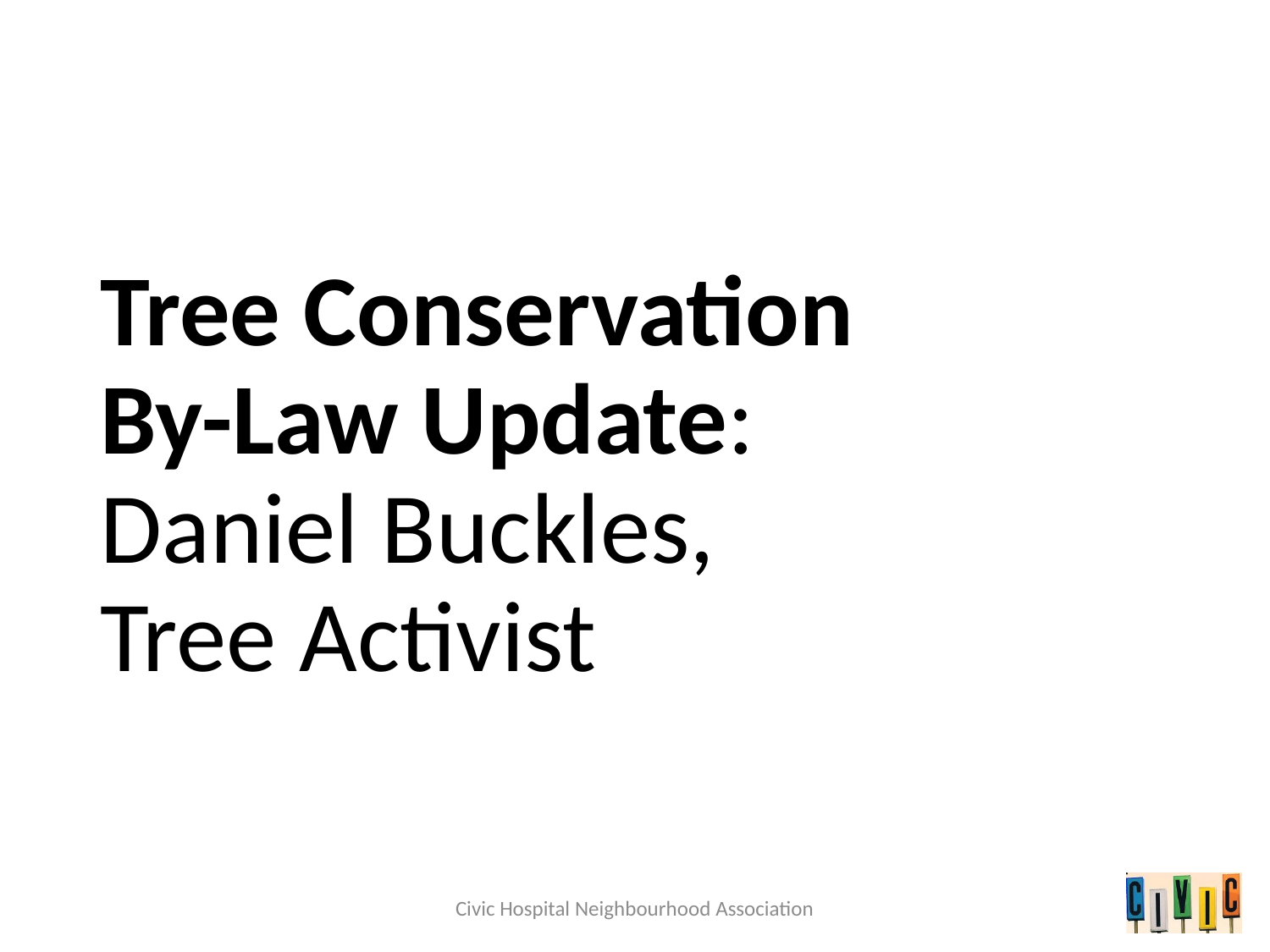

# Tree Conservation By-Law Update:  Daniel Buckles, Tree Activist
Civic Hospital Neighbourhood Association